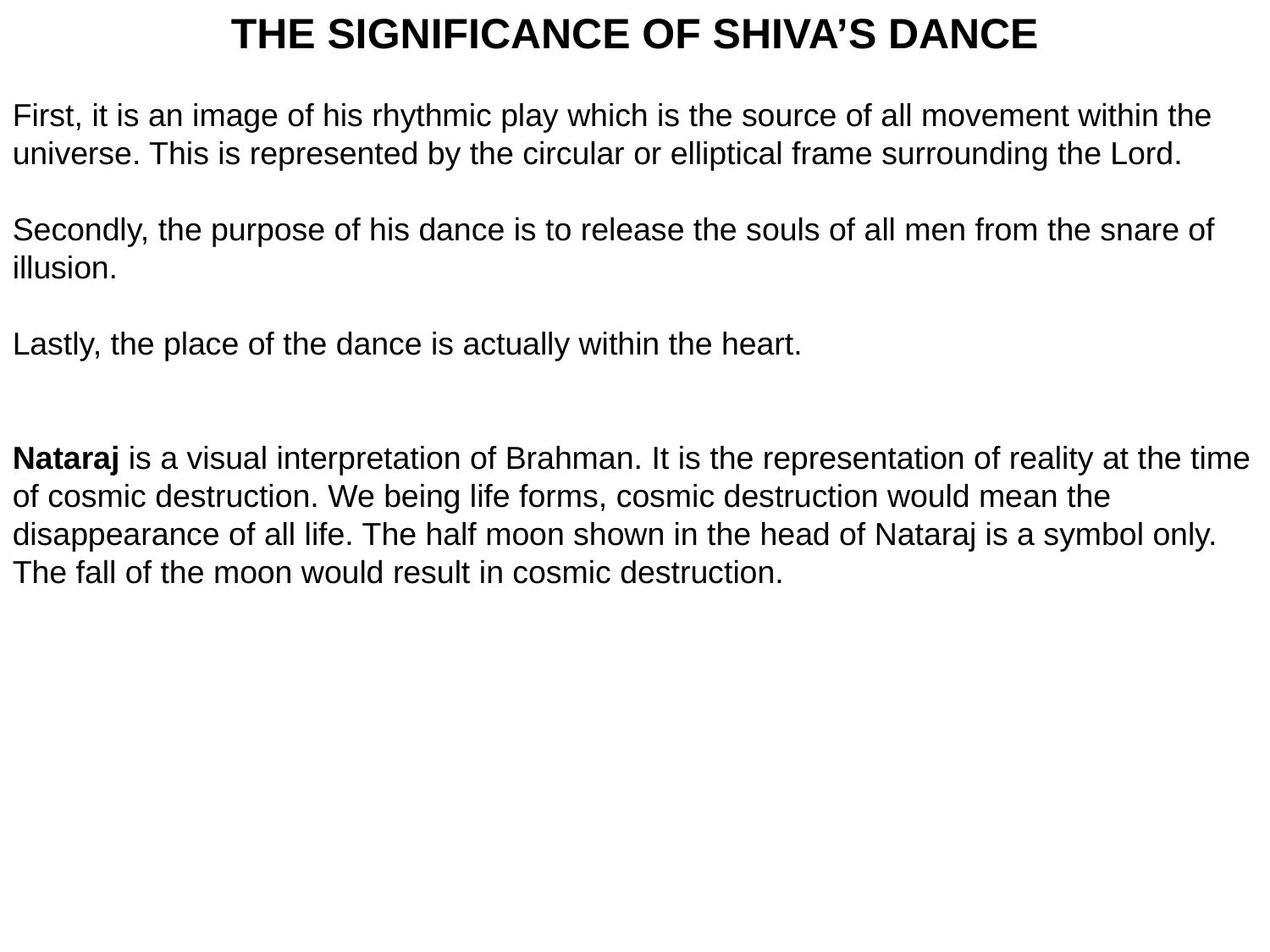

THE SIGNIFICANCE OF SHIVA’S DANCE

First, it is an image of his rhythmic play which is the source of all movement within the universe. This is represented by the circular or elliptical frame surrounding the Lord.

Secondly, the purpose of his dance is to release the souls of all men from the snare of illusion.

Lastly, the place of the dance is actually within the heart.

Nataraj is a visual interpretation of Brahman. It is the representation of reality at the time of cosmic destruction. We being life forms, cosmic destruction would mean the disappearance of all life. The half moon shown in the head of Nataraj is a symbol only. The fall of the moon would result in cosmic destruction.

34